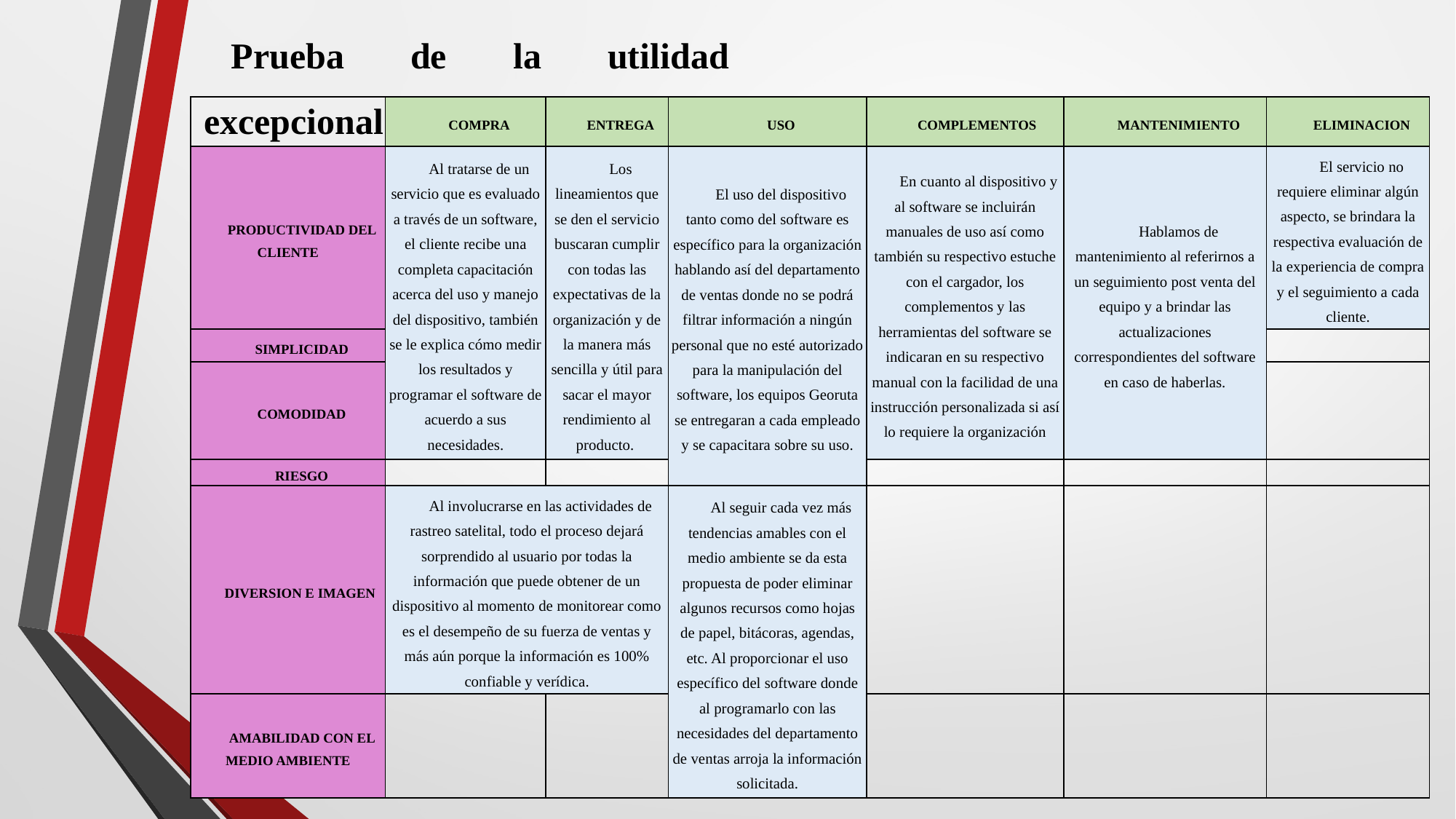

Prueba de la utilidad excepcional
#
|  | COMPRA | ENTREGA | USO | COMPLEMENTOS | MANTENIMIENTO | ELIMINACION |
| --- | --- | --- | --- | --- | --- | --- |
| PRODUCTIVIDAD DEL CLIENTE | Al tratarse de un servicio que es evaluado a través de un software, el cliente recibe una completa capacitación acerca del uso y manejo del dispositivo, también se le explica cómo medir los resultados y programar el software de acuerdo a sus necesidades. | Los lineamientos que se den el servicio buscaran cumplir con todas las expectativas de la organización y de la manera más sencilla y útil para sacar el mayor rendimiento al producto. | El uso del dispositivo tanto como del software es específico para la organización hablando así del departamento de ventas donde no se podrá filtrar información a ningún personal que no esté autorizado para la manipulación del software, los equipos Georuta se entregaran a cada empleado y se capacitara sobre su uso. | En cuanto al dispositivo y al software se incluirán manuales de uso así como también su respectivo estuche con el cargador, los complementos y las herramientas del software se indicaran en su respectivo manual con la facilidad de una instrucción personalizada si así lo requiere la organización | Hablamos de mantenimiento al referirnos a un seguimiento post venta del equipo y a brindar las actualizaciones correspondientes del software en caso de haberlas. | El servicio no requiere eliminar algún aspecto, se brindara la respectiva evaluación de la experiencia de compra y el seguimiento a cada cliente. |
| SIMPLICIDAD |  |  |  |  |  |  |
| COMODIDAD |  |  |  |  |  |  |
| RIESGO |  |  |  |  |  |  |
| DIVERSION E IMAGEN | Al involucrarse en las actividades de rastreo satelital, todo el proceso dejará sorprendido al usuario por todas la información que puede obtener de un dispositivo al momento de monitorear como es el desempeño de su fuerza de ventas y más aún porque la información es 100% confiable y verídica. |  | Al seguir cada vez más tendencias amables con el medio ambiente se da esta propuesta de poder eliminar algunos recursos como hojas de papel, bitácoras, agendas, etc. Al proporcionar el uso específico del software donde al programarlo con las necesidades del departamento de ventas arroja la información solicitada. |  |  |  |
| AMABILIDAD CON EL MEDIO AMBIENTE |  |  |  |  |  |  |